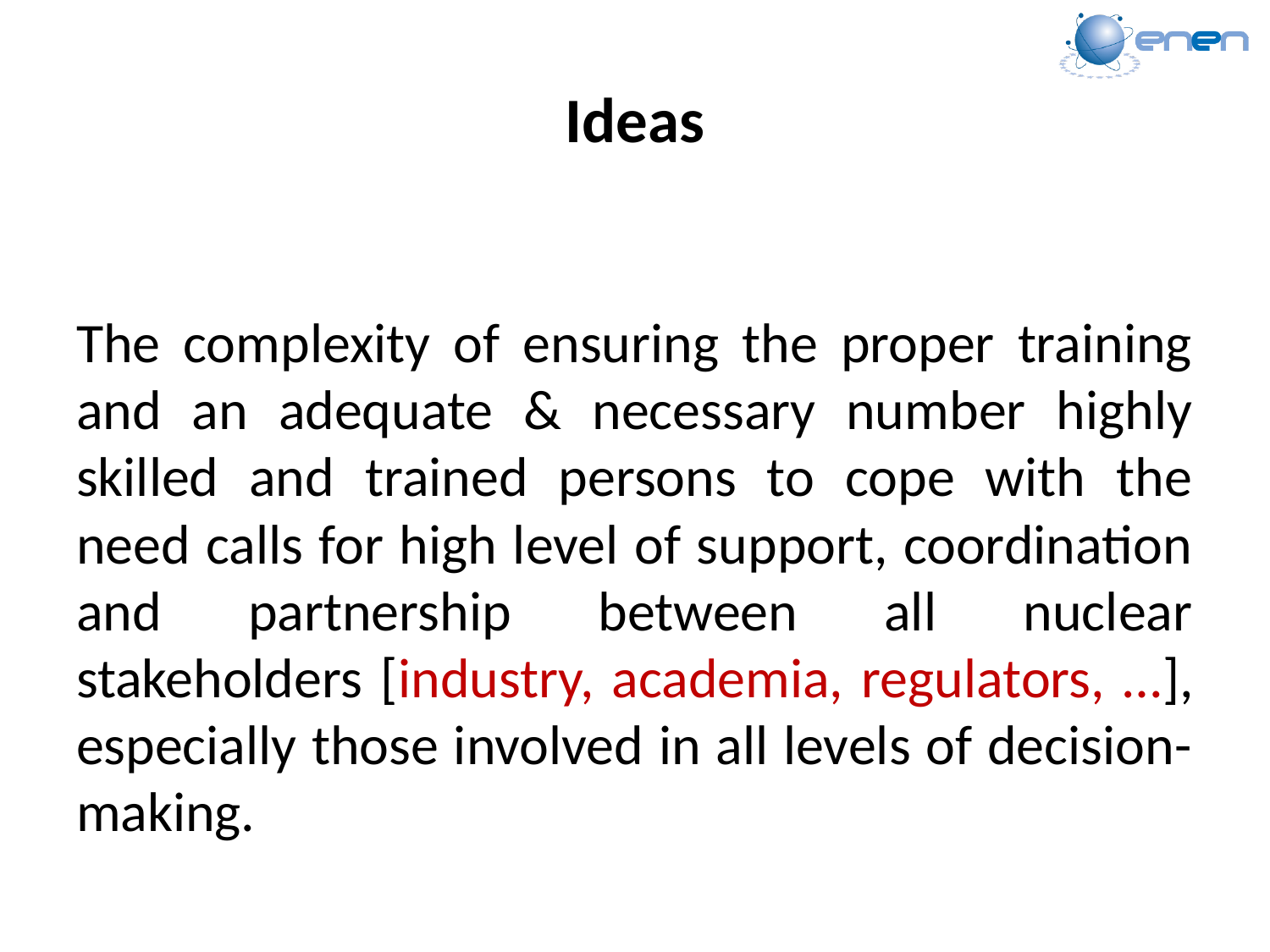

# Ideas

The complexity of ensuring the proper training and an adequate & necessary number highly skilled and trained persons to cope with the need calls for high level of support, coordination and partnership between all nuclear stakeholders [industry, academia, regulators, …], especially those involved in all levels of decision-making.